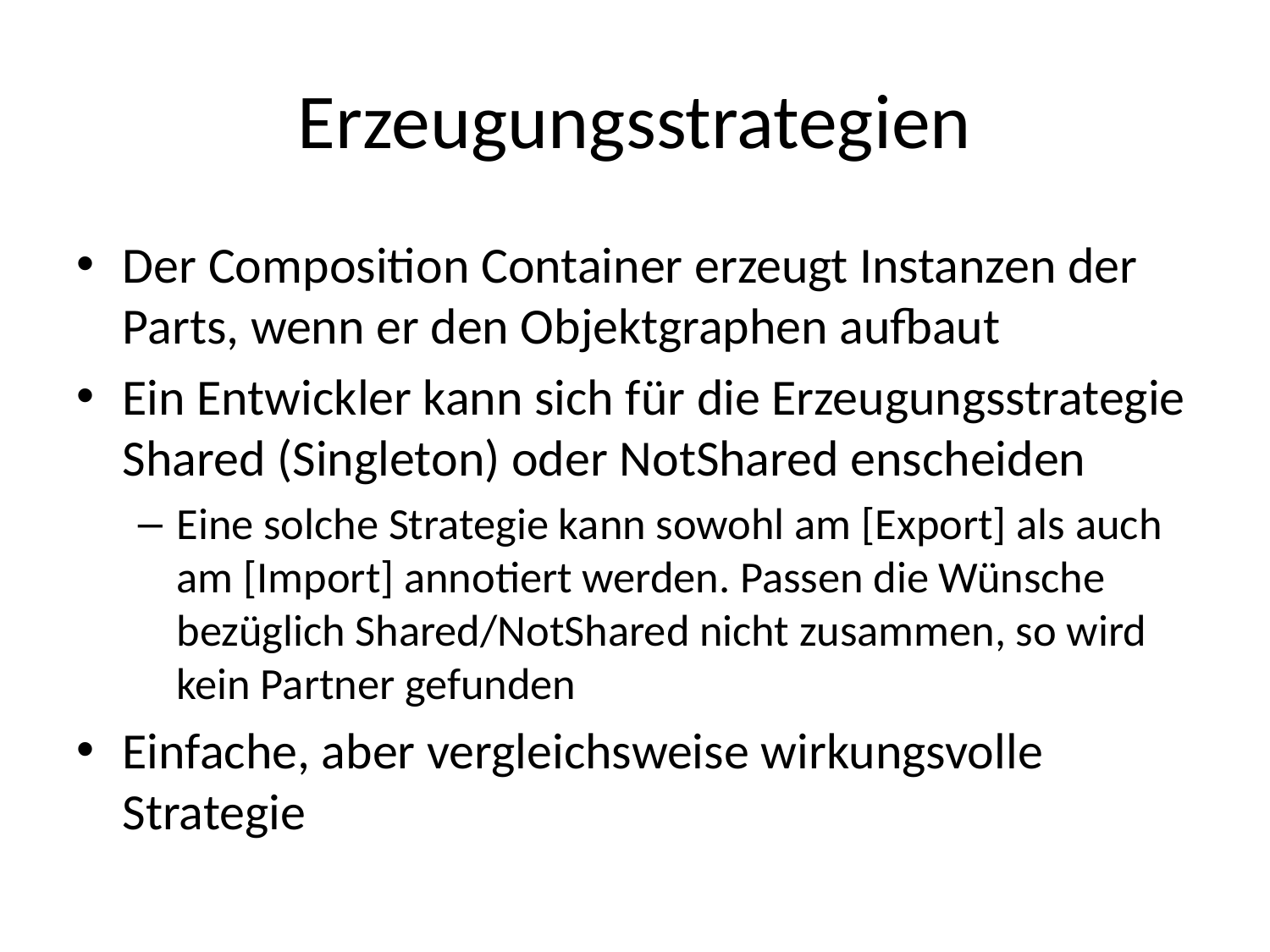

# Erzeugungsstrategien
Der Composition Container erzeugt Instanzen der Parts, wenn er den Objektgraphen aufbaut
Ein Entwickler kann sich für die Erzeugungsstrategie Shared (Singleton) oder NotShared enscheiden
Eine solche Strategie kann sowohl am [Export] als auch am [Import] annotiert werden. Passen die Wünsche bezüglich Shared/NotShared nicht zusammen, so wird kein Partner gefunden
Einfache, aber vergleichsweise wirkungsvolle Strategie